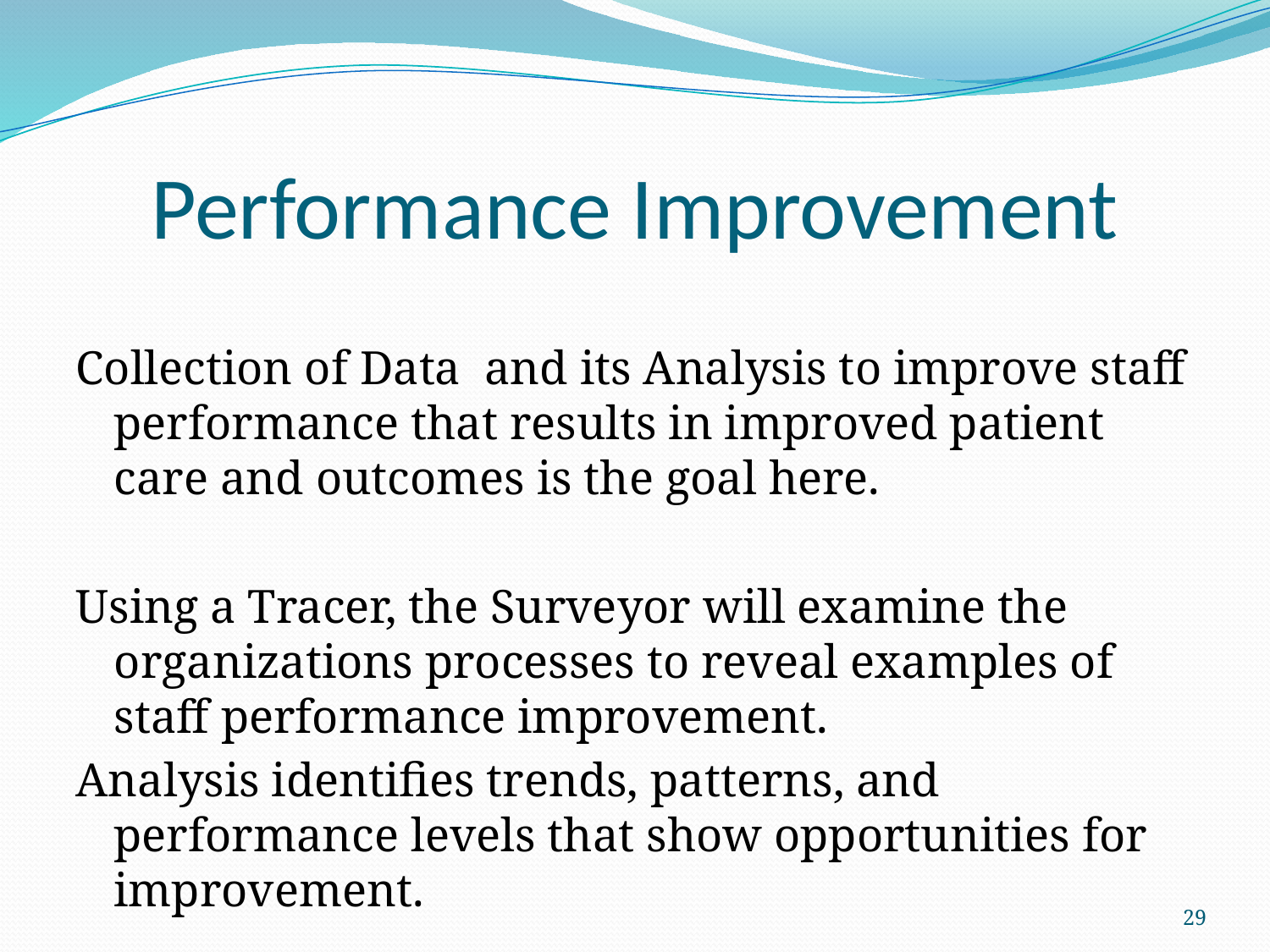

# Performance Improvement

Collection of Data  and its Analysis to improve staff performance that results in improved patient care and outcomes is the goal here.

Using a Tracer, the Surveyor will examine the organizations processes to reveal examples of staff performance improvement.
Analysis identifies trends, patterns, and performance levels that show opportunities for improvement.
29